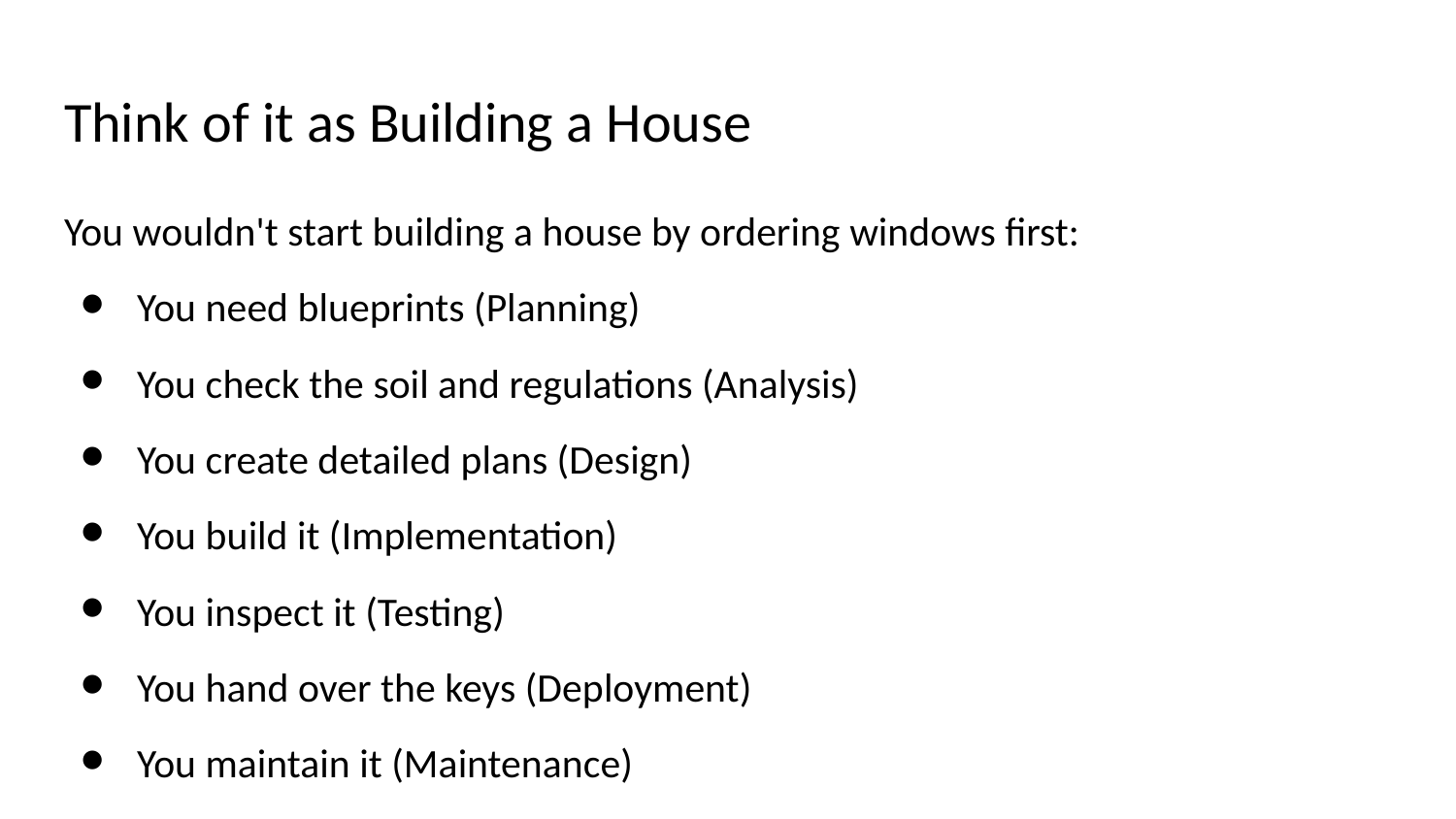

# Think of it as Building a House
You wouldn't start building a house by ordering windows first:
You need blueprints (Planning)
You check the soil and regulations (Analysis)
You create detailed plans (Design)
You build it (Implementation)
You inspect it (Testing)
You hand over the keys (Deployment)
You maintain it (Maintenance)